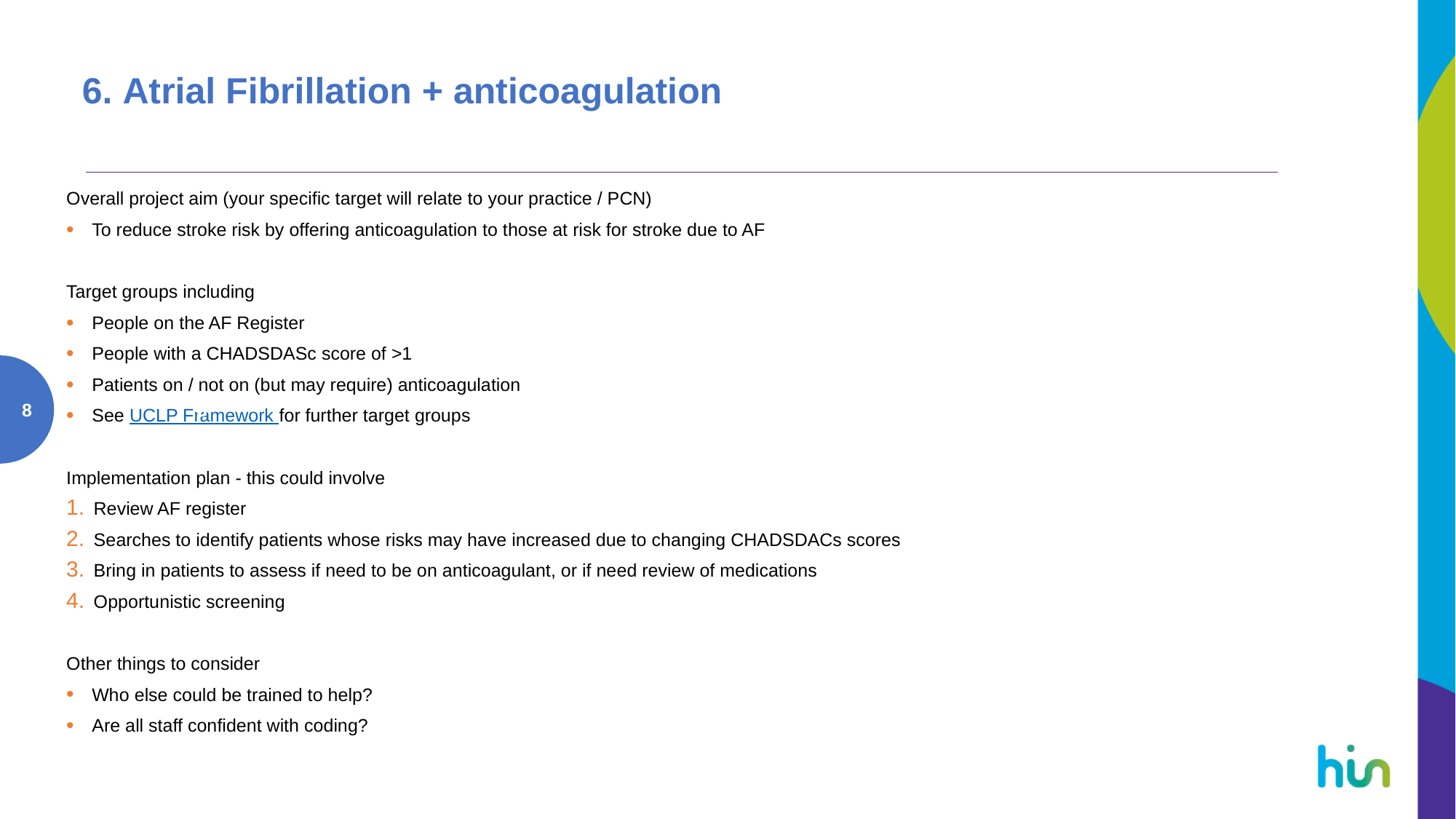

# 6. Atrial Fibrillation + anticoagulation
Overall project aim (your specific target will relate to your practice / PCN)
To reduce stroke risk by offering anticoagulation to those at risk for stroke due to AF

Target groups including
People on the AF Register
People with a CHADSDASc score of >1
Patients on / not on (but may require) anticoagulation
See UCLP Framework for further target groups

Implementation plan - this could involve
Review AF register
Searches to identify patients whose risks may have increased due to changing CHADSDACs scores
Bring in patients to assess if need to be on anticoagulant, or if need review of medications
Opportunistic screening

Other things to consider
Who else could be trained to help?
Are all staff confident with coding?
8
8